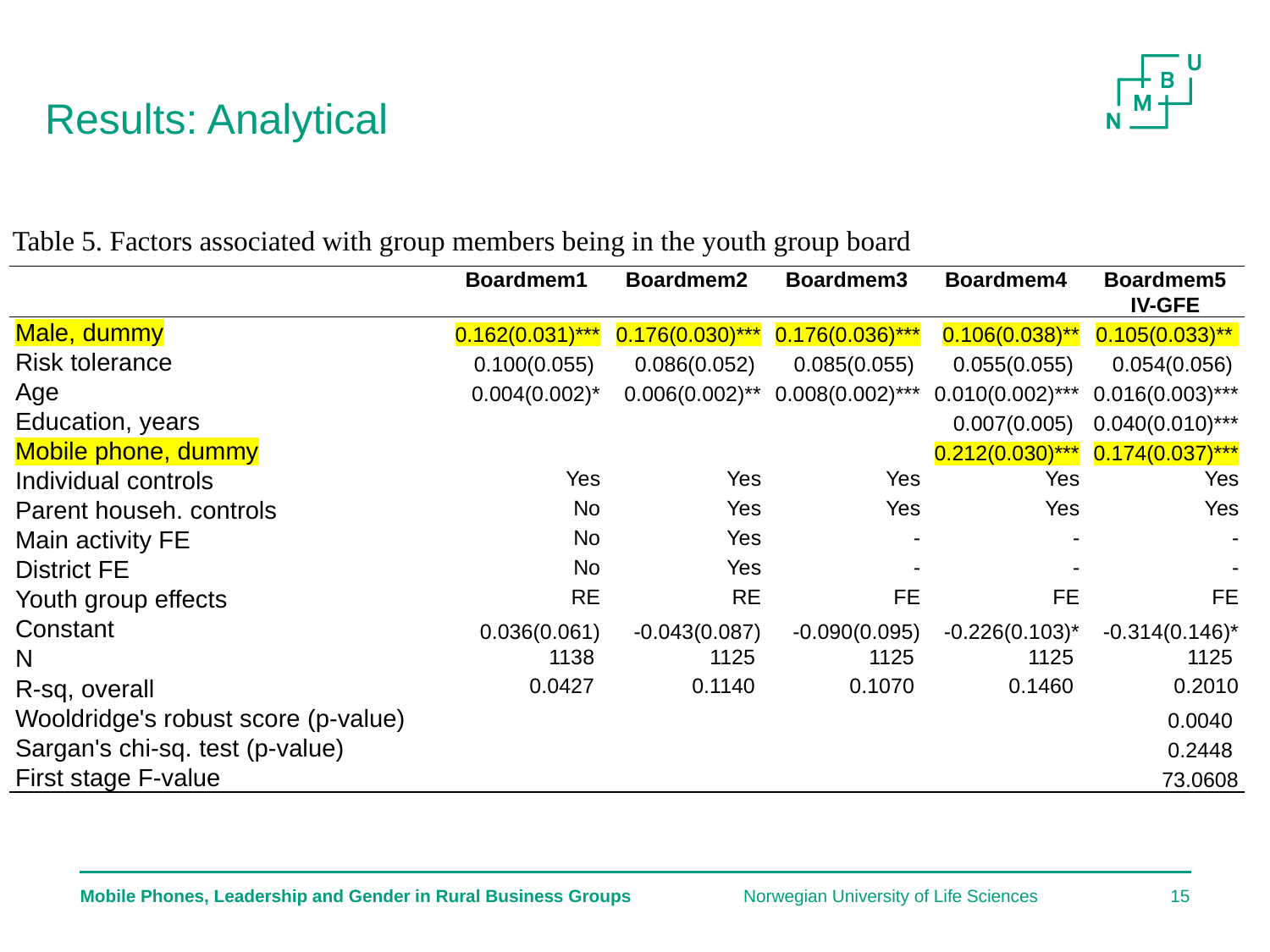

# Results: Analytical
Table 5. Factors associated with group members being in the youth group board
|  | Boardmem1 | Boardmem2 | Boardmem3 | Boardmem4 | Boardmem5 IV-GFE |
| --- | --- | --- | --- | --- | --- |
| Male, dummy | 0.162(0.031)\*\*\* | 0.176(0.030)\*\*\* | 0.176(0.036)\*\*\* | 0.106(0.038)\*\* | 0.105(0.033)\*\* |
| Risk tolerance | 0.100(0.055) | 0.086(0.052) | 0.085(0.055) | 0.055(0.055) | 0.054(0.056) |
| Age | 0.004(0.002)\* | 0.006(0.002)\*\* | 0.008(0.002)\*\*\* | 0.010(0.002)\*\*\* | 0.016(0.003)\*\*\* |
| Education, years |  |  |  | 0.007(0.005) | 0.040(0.010)\*\*\* |
| Mobile phone, dummy |  |  |  | 0.212(0.030)\*\*\* | 0.174(0.037)\*\*\* |
| Individual controls | Yes | Yes | Yes | Yes | Yes |
| Parent househ. controls | No | Yes | Yes | Yes | Yes |
| Main activity FE | No | Yes | - | - | - |
| District FE | No | Yes | - | - | - |
| Youth group effects | RE | RE | FE | FE | FE |
| Constant | 0.036(0.061) | -0.043(0.087) | -0.090(0.095) | -0.226(0.103)\* | -0.314(0.146)\* |
| N | 1138 | 1125 | 1125 | 1125 | 1125 |
| R-sq, overall | 0.0427 | 0.1140 | 0.1070 | 0.1460 | 0.2010 |
| Wooldridge's robust score (p-value) |  |  |  |  | 0.0040 |
| Sargan's chi-sq. test (p-value) |  |  |  |  | 0.2448 |
| First stage F-value |  |  |  |  | 73.0608 |
Mobile Phones, Leadership and Gender in Rural Business Groups
Norwegian University of Life Sciences
15